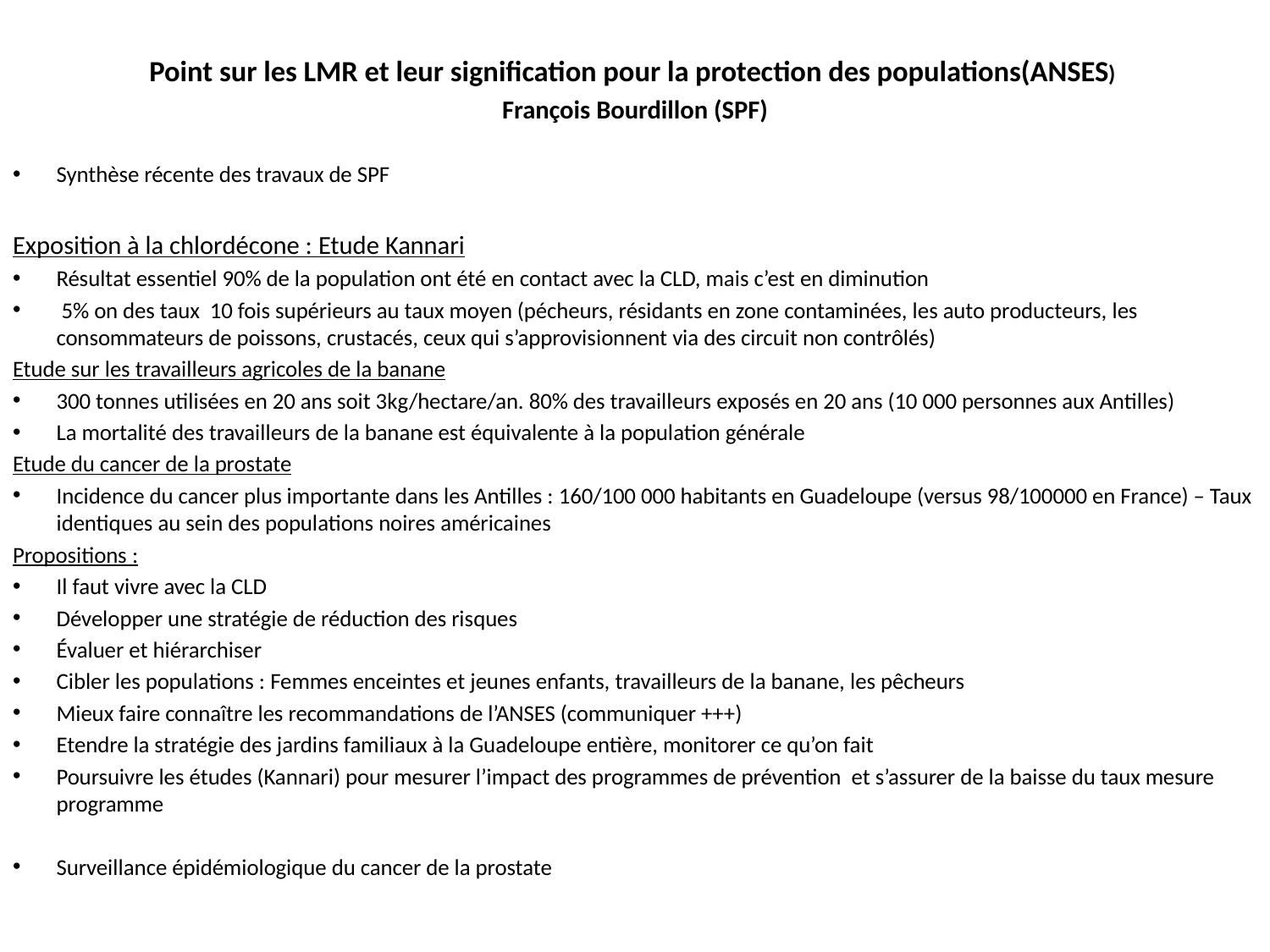

Point sur les LMR et leur signification pour la protection des populations(ANSES)
François Bourdillon (SPF)

Synthèse récente des travaux de SPF

Exposition à la chlordécone : Etude Kannari
Résultat essentiel 90% de la population ont été en contact avec la CLD, mais c’est en diminution
 5% on des taux  10 fois supérieurs au taux moyen (pécheurs, résidants en zone contaminées, les auto producteurs, les consommateurs de poissons, crustacés, ceux qui s’approvisionnent via des circuit non contrôlés)
Etude sur les travailleurs agricoles de la banane
300 tonnes utilisées en 20 ans soit 3kg/hectare/an. 80% des travailleurs exposés en 20 ans (10 000 personnes aux Antilles)
La mortalité des travailleurs de la banane est équivalente à la population générale
Etude du cancer de la prostate
Incidence du cancer plus importante dans les Antilles : 160/100 000 habitants en Guadeloupe (versus 98/100000 en France) – Taux identiques au sein des populations noires américaines
Propositions :
Il faut vivre avec la CLD
Développer une stratégie de réduction des risques
Évaluer et hiérarchiser
Cibler les populations : Femmes enceintes et jeunes enfants, travailleurs de la banane, les pêcheurs
Mieux faire connaître les recommandations de l’ANSES (communiquer +++)
Etendre la stratégie des jardins familiaux à la Guadeloupe entière, monitorer ce qu’on fait
Poursuivre les études (Kannari) pour mesurer l’impact des programmes de prévention  et s’assurer de la baisse du taux mesure programme

Surveillance épidémiologique du cancer de la prostate